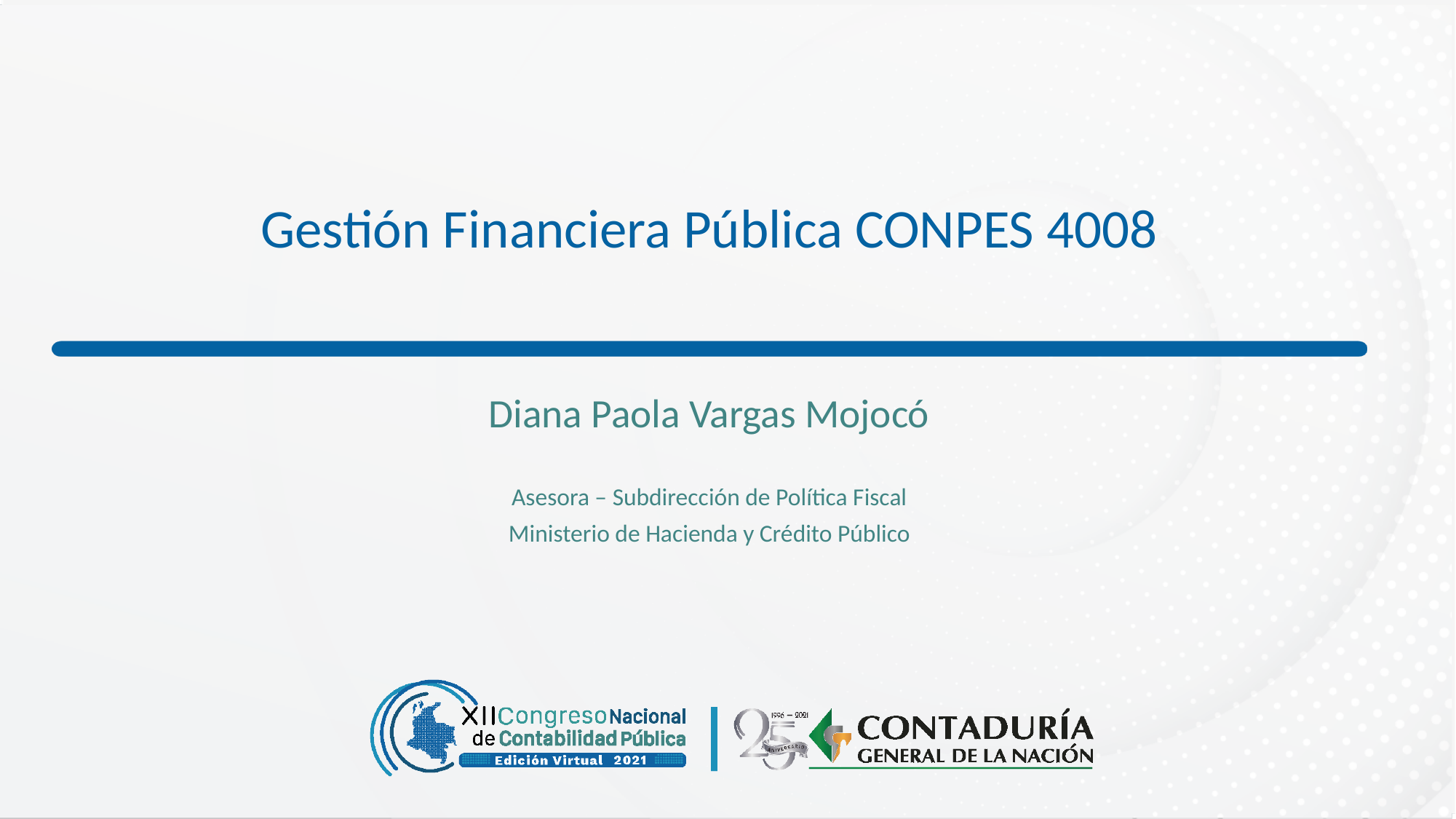

Gestión Financiera Pública CONPES 4008
Diana Paola Vargas Mojocó
Asesora – Subdirección de Política Fiscal
Ministerio de Hacienda y Crédito Público